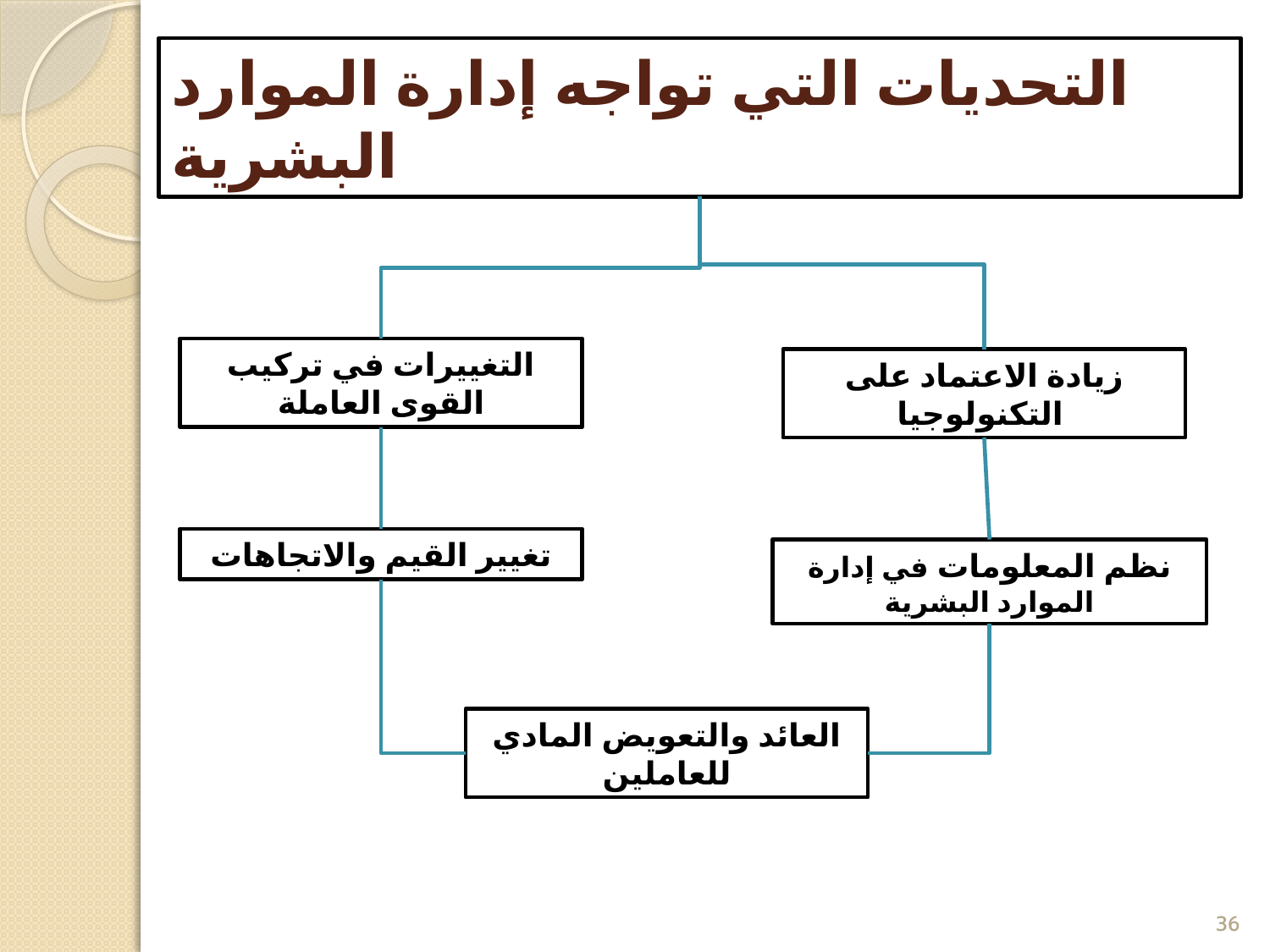

# التحديات التي تواجه إدارة الموارد البشرية
التغييرات في تركيب القوى العاملة
زيادة الاعتماد على التكنولوجيا
تغيير القيم والاتجاهات
نظم المعلومات في إدارة الموارد البشرية
العائد والتعويض المادي للعاملين
36